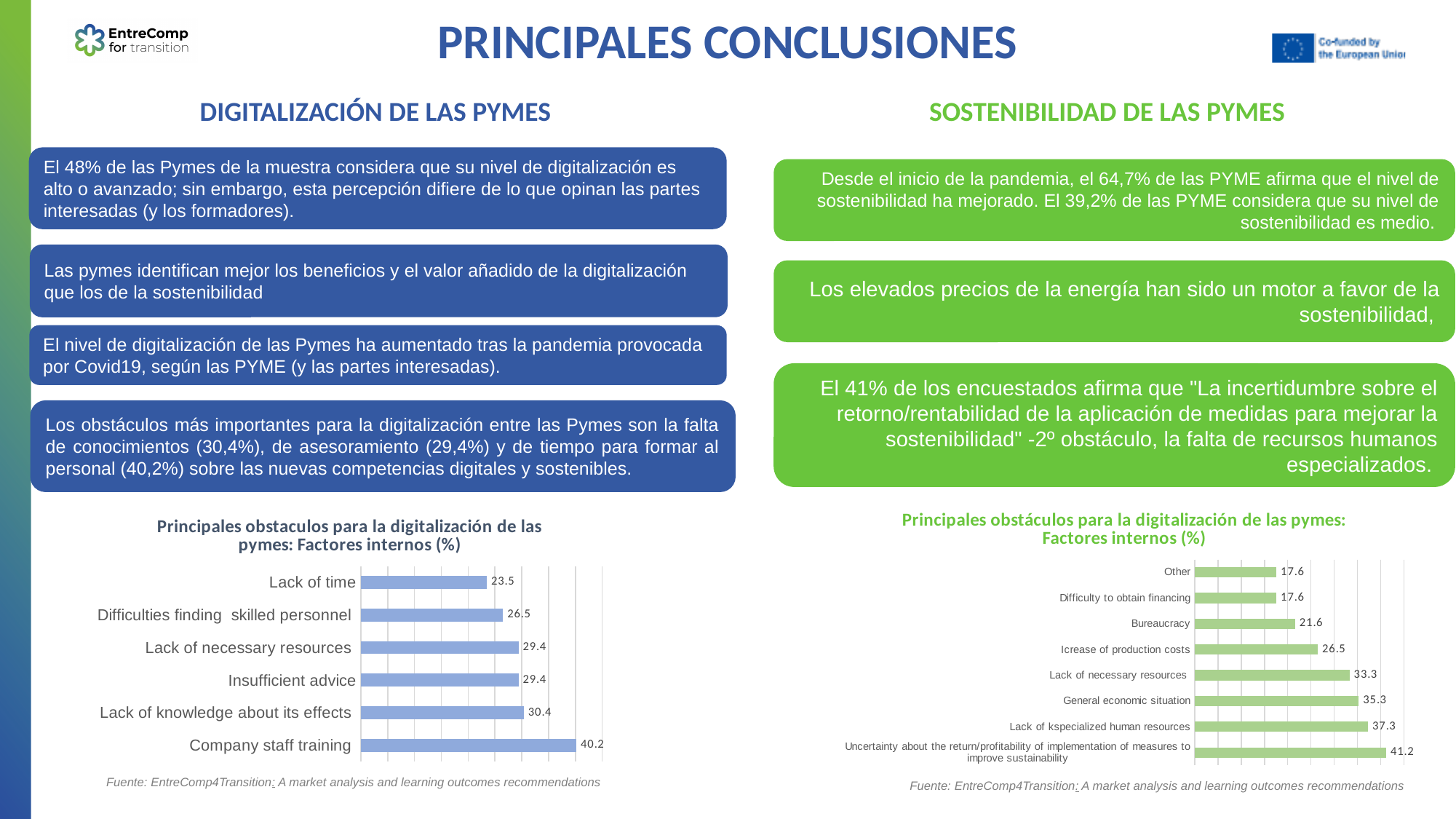

PRINCIPALES CONCLUSIONES
DIGITALIZACIÓN DE LAS PYMES
SOSTENIBILIDAD DE LAS PYMES
El 48% de las Pymes de la muestra considera que su nivel de digitalización es alto o avanzado; sin embargo, esta percepción difiere de lo que opinan las partes interesadas (y los formadores).
Desde el inicio de la pandemia, el 64,7% de las PYME afirma que el nivel de sostenibilidad ha mejorado. El 39,2% de las PYME considera que su nivel de sostenibilidad es medio.
Las pymes identifican mejor los beneficios y el valor añadido de la digitalización que los de la sostenibilidad
Los elevados precios de la energía han sido un motor a favor de la sostenibilidad,
El nivel de digitalización de las Pymes ha aumentado tras la pandemia provocada por Covid19, según las PYME (y las partes interesadas).
El 41% de los encuestados afirma que "La incertidumbre sobre el retorno/rentabilidad de la aplicación de medidas para mejorar la sostenibilidad" -2º obstáculo, la falta de recursos humanos especializados.
Los obstáculos más importantes para la digitalización entre las Pymes son la falta de conocimientos (30,4%), de asesoramiento (29,4%) y de tiempo para formar al personal (40,2%) sobre las nuevas competencias digitales y sostenibles.

### Chart: Principales obstáculos para la digitalización de las pymes: Factores internos (%)

| Category | Main obstacles to digitalization of SMEs:Internal factors |
|---|---|
| Uncertainty about the return/profitability of implementation of measures to improve sustainability | 41.2 |
| Lack of kspecialized human resources | 37.3 |
| General economic situation | 35.3 |
| Lack of necessary resources  | 33.3 |
| Icrease of production costs | 26.5 |
| Bureaucracy | 21.6 |
| Difficulty to obtain financing | 17.6 |
| Other | 17.6 |
Fuente: EntreComp4Transition: A market analysis and learning outcomes recommendations

### Chart: Principales obstaculos para la digitalización de las pymes: Factores internos (%)

| Category | Main obstacles to digitalization of SMEs:Internal factors |
|---|---|
| Company staff training  | 40.2 |
| Lack of knowledge about its effects  | 30.4 |
| Insufficient advice | 29.4 |
| Lack of necessary resources  | 29.4 |
| Difficulties finding  skilled personnel  | 26.5 |
| Lack of time | 23.5 |
Fuente: EntreComp4Transition: A market analysis and learning outcomes recommendations